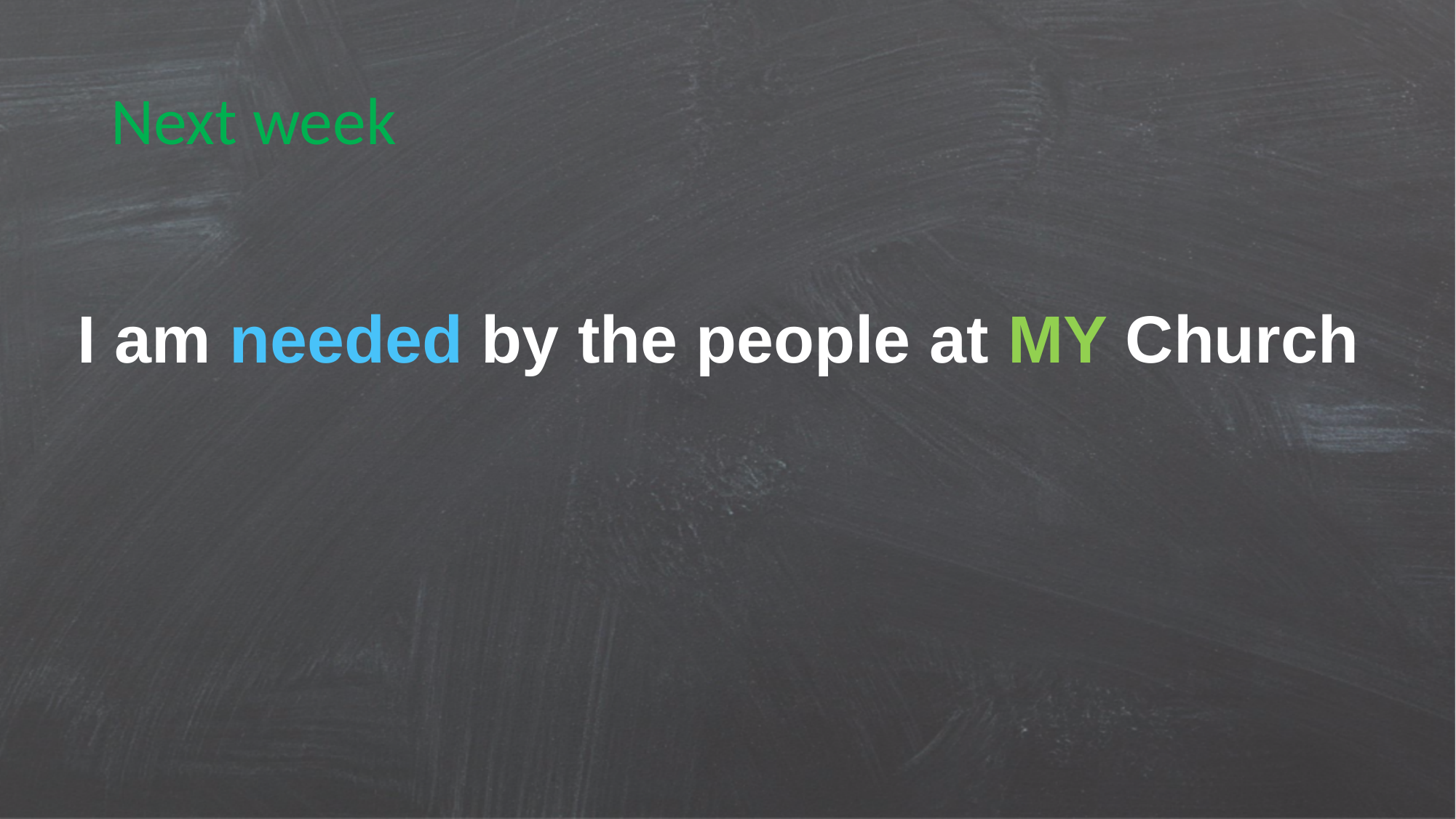

# Next week
I am needed by the people at MY Church